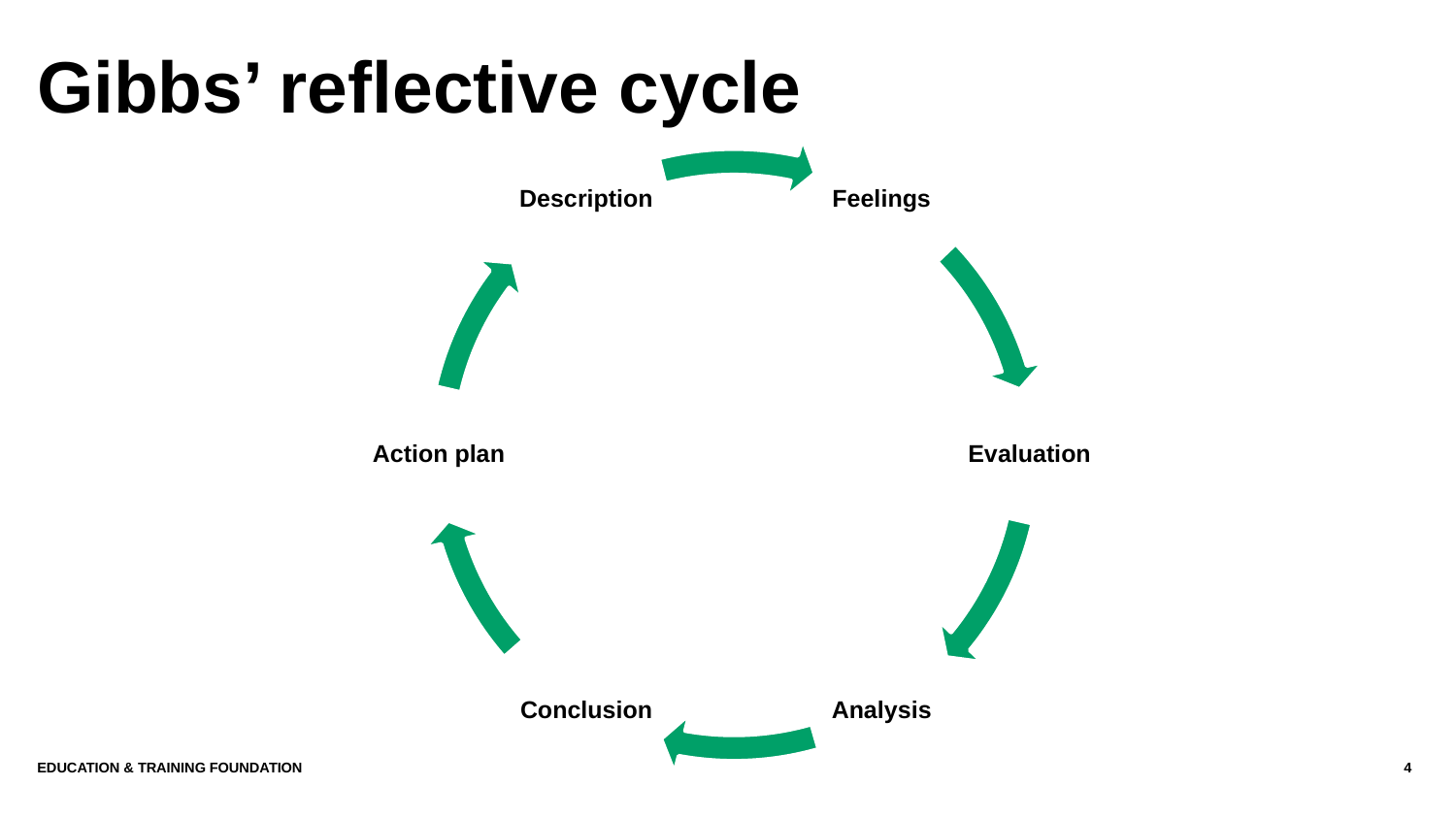

# Gibbs’ reflective cycle
Feelings
Evaluation
Analysis
Conclusion
Action plan
Description
Education & Training Foundation
4